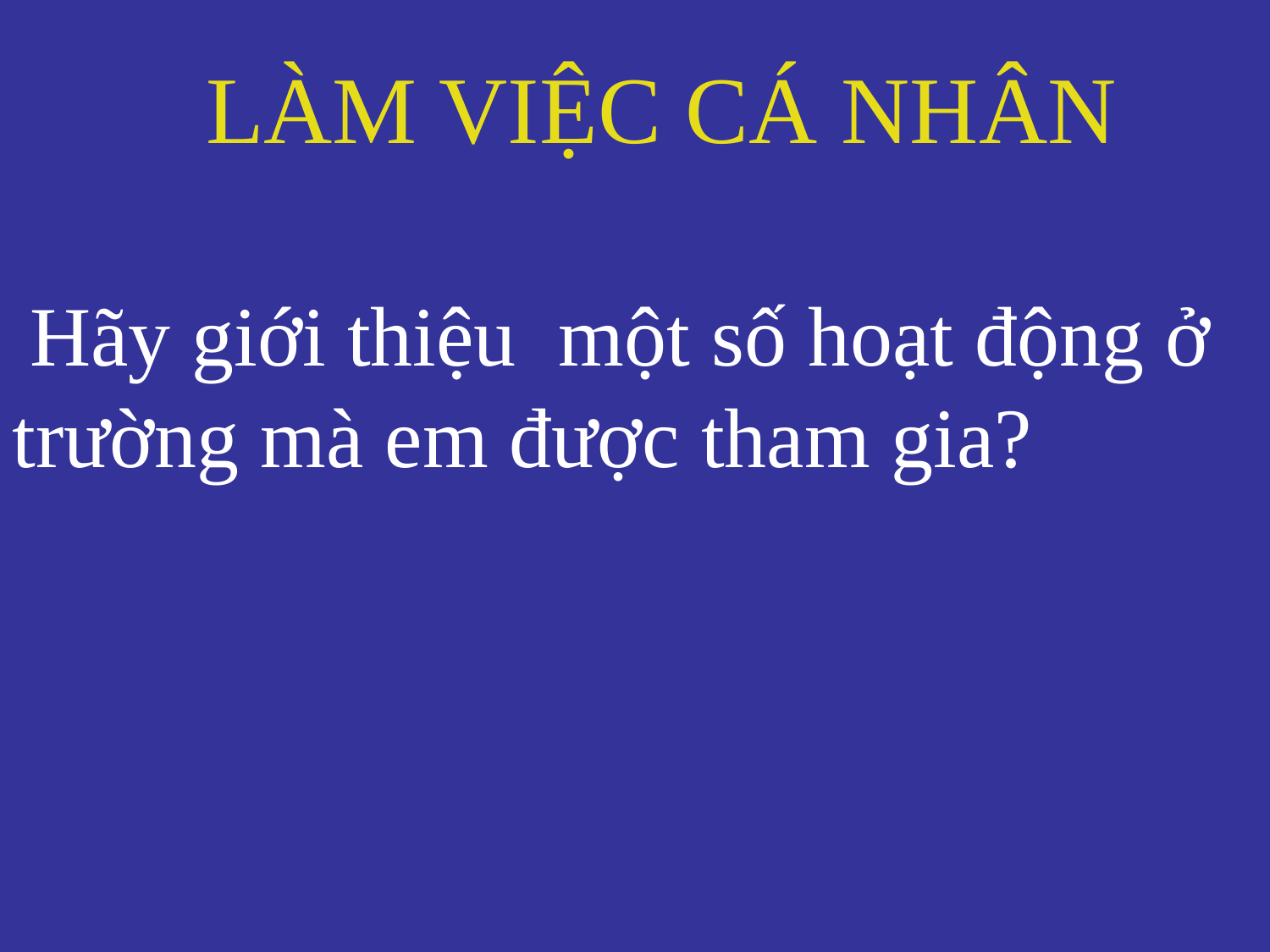

LÀM VIỆC CÁ NHÂN
 Hãy giới thiệu  một số hoạt động ở trường mà em được tham gia?